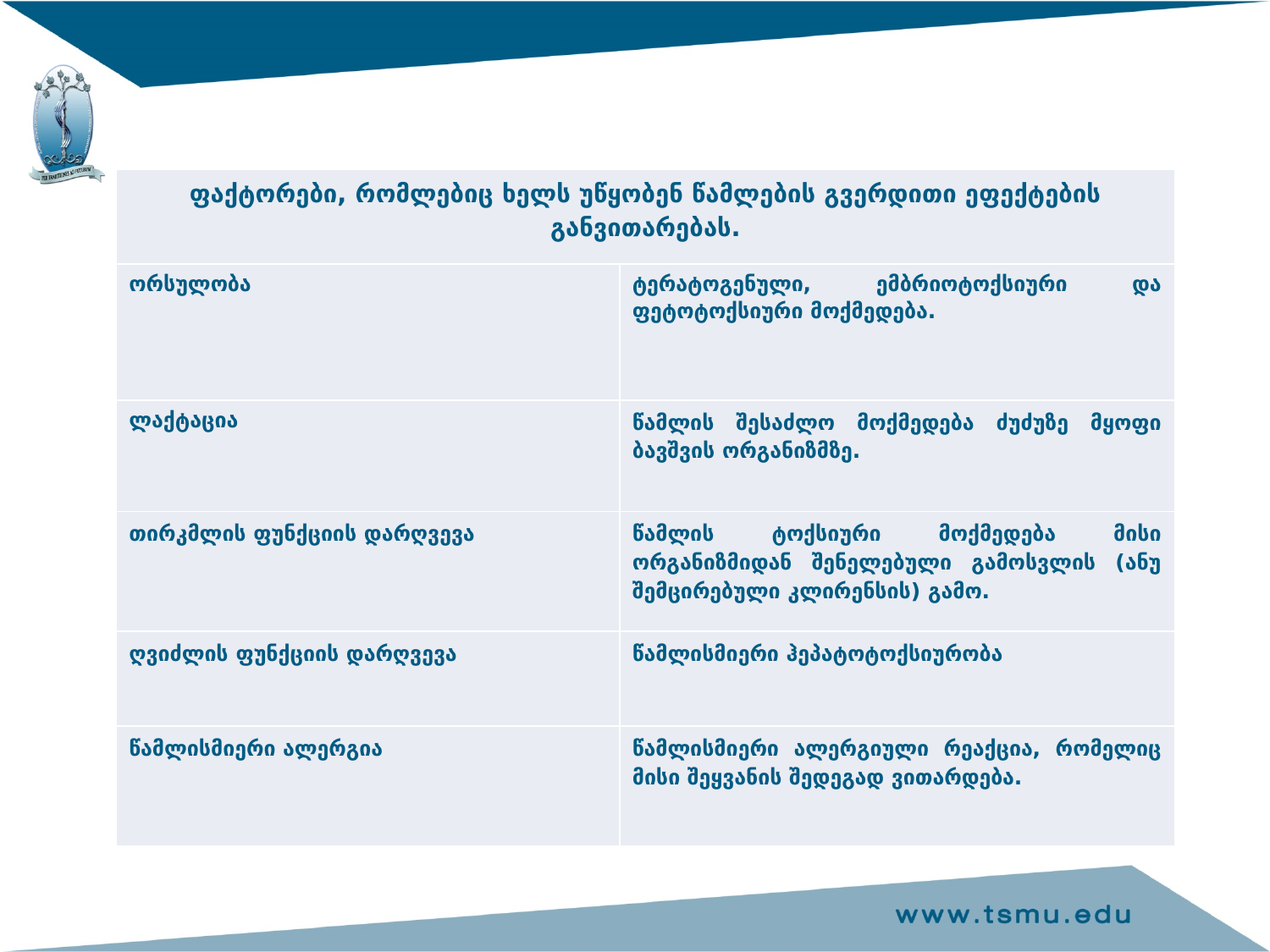

| ფაქტორები, რომლებიც ხელს უწყობენ წამლების გვერდითი ეფექტების განვითარებას. |  |
| --- | --- |
| ორსულობა | ტერატოგენული, ემბრიოტოქსიური და ფეტოტოქსიური მოქმედება. |
| ლაქტაცია | წამლის შესაძლო მოქმედება ძუძუზე მყოფი ბავშვის ორგანიზმზე. |
| თირკმლის ფუნქციის დარღვევა | წამლის ტოქსიური მოქმედება მისი ორგანიზმიდან შენელებული გამოსვლის (ანუ შემცირებული კლირენსის) გამო. |
| ღვიძლის ფუნქციის დარღვევა | წამლისმიერი ჰეპატოტოქსიურობა |
| წამლისმიერი ალერგია | წამლისმიერი ალერგიული რეაქცია, რომელიც მისი შეყვანის შედეგად ვითარდება. |